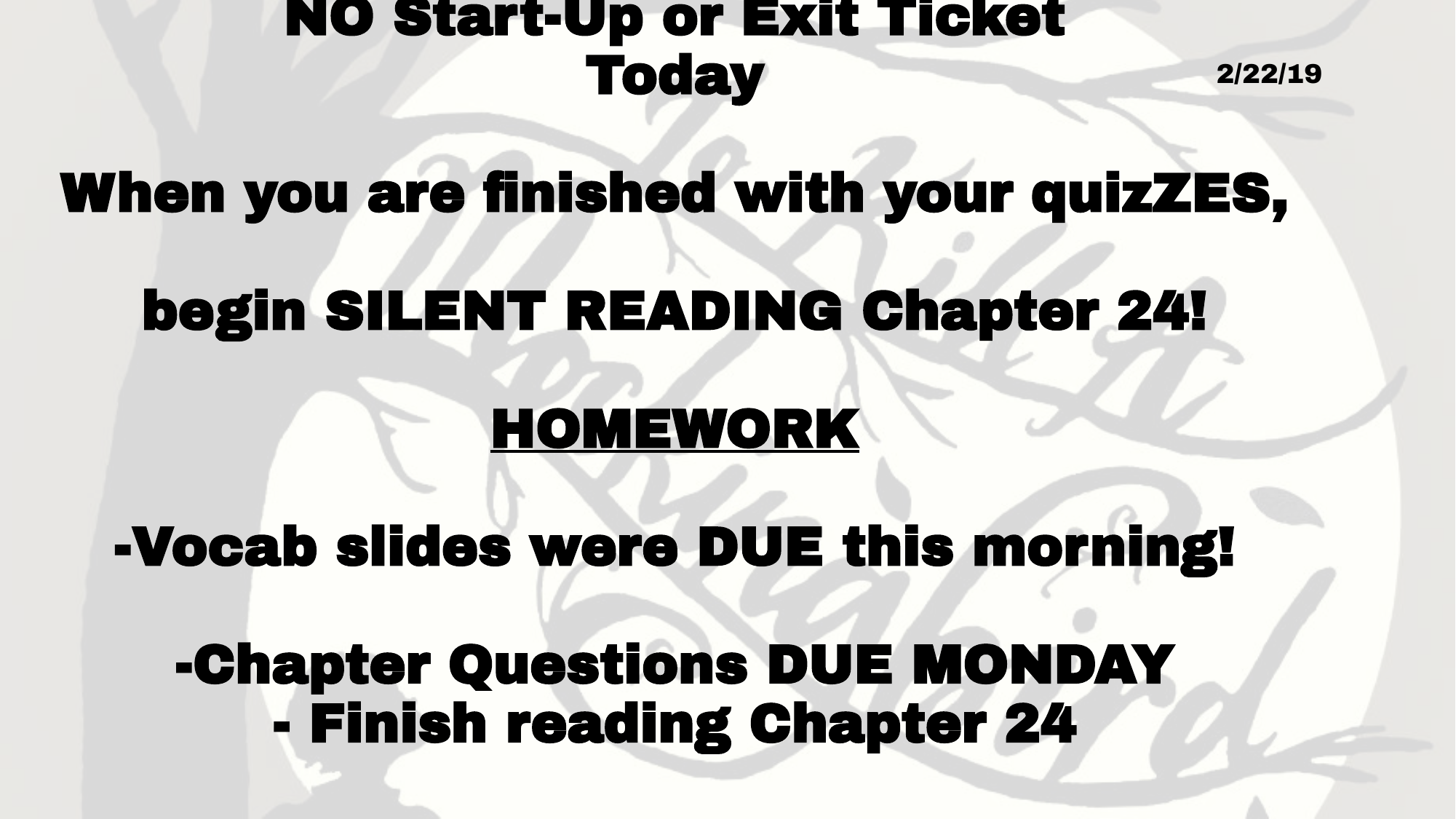

# NO Start-Up or Exit Ticket Today When you are finished with your quizZES, begin SILENT READING Chapter 24! HOMEWORK -Vocab slides were DUE this morning! -Chapter Questions DUE MONDAY - Finish reading Chapter 24
2/22/19